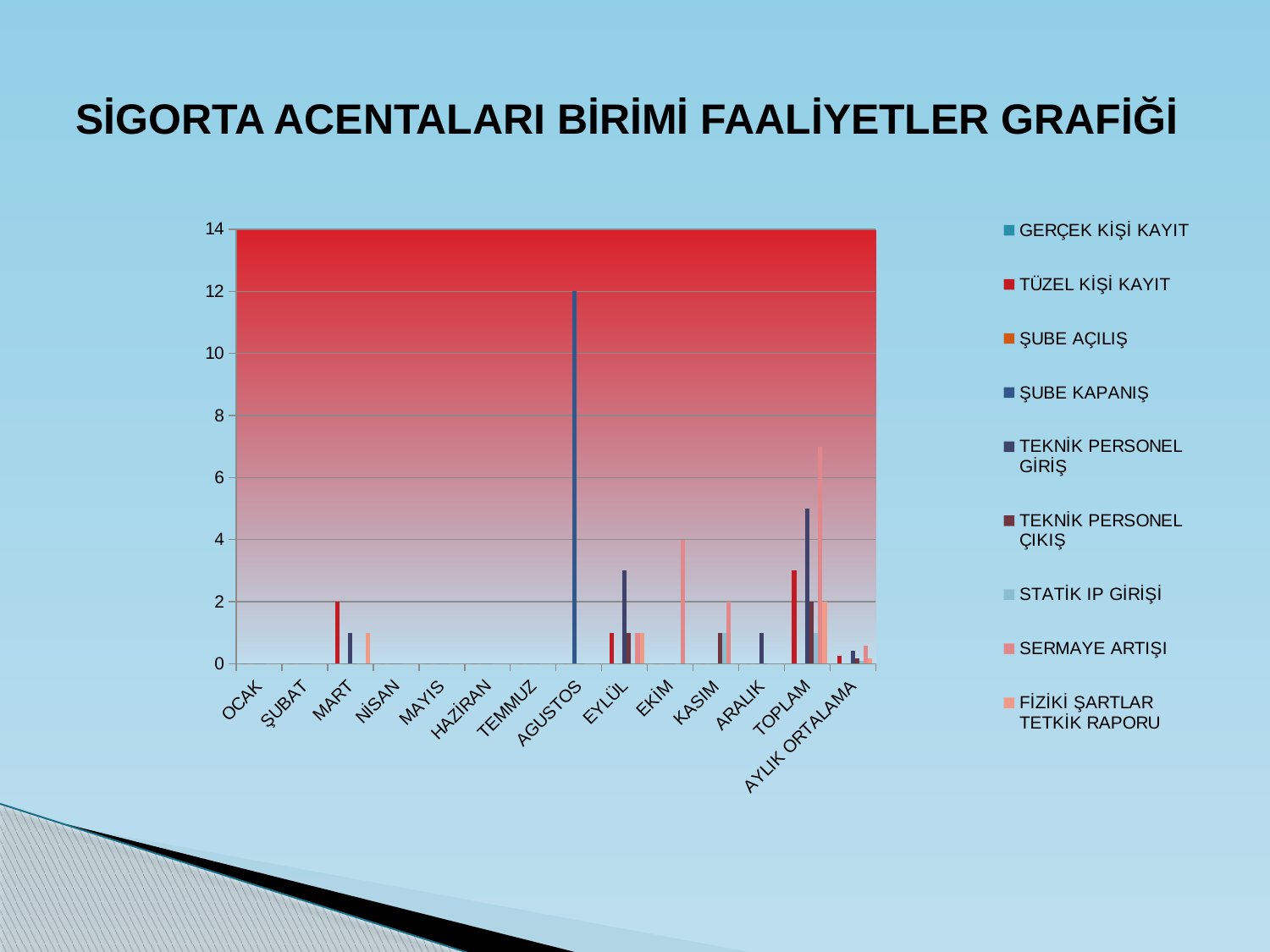

# SİGORTA ACENTALARI BİRİMİ FAALİYETLER GRAFİĞİ

### Chart

| Category | GERÇEK KİŞİ KAYIT | TÜZEL KİŞİ KAYIT | ŞUBE AÇILIŞ | ŞUBE KAPANIŞ | TEKNİK PERSONEL GİRİŞ | TEKNİK PERSONEL ÇIKIŞ | STATİK IP GİRİŞİ | SERMAYE ARTIŞI | FİZİKİ ŞARTLAR TETKİK RAPORU |
|---|---|---|---|---|---|---|---|---|---|
| OCAK | 0.0 | 0.0 | 0.0 | 0.0 | 0.0 | 0.0 | 0.0 | 0.0 | 0.0 |
| ŞUBAT | 0.0 | 0.0 | 0.0 | 0.0 | 0.0 | 0.0 | 0.0 | 0.0 | 0.0 |
| MART | 0.0 | 2.0 | 0.0 | 0.0 | 1.0 | 0.0 | 0.0 | 0.0 | 1.0 |
| NİSAN | 0.0 | 0.0 | 0.0 | 0.0 | 0.0 | 0.0 | 0.0 | 0.0 | 0.0 |
| MAYIS | 0.0 | 0.0 | 0.0 | 0.0 | 0.0 | 0.0 | 0.0 | 0.0 | 0.0 |
| HAZİRAN | 0.0 | 0.0 | 0.0 | 0.0 | 0.0 | 0.0 | 0.0 | 0.0 | 0.0 |
| TEMMUZ | 0.0 | 0.0 | 0.0 | 0.0 | 0.0 | 0.0 | 0.0 | 0.0 | 0.0 |
| AGUSTOS | 0.0 | 0.0 | 0.0 | 12.0 | 0.0 | 0.0 | 0.0 | 0.0 | 0.0 |
| EYLÜL | 0.0 | 1.0 | 0.0 | 0.0 | 3.0 | 1.0 | 0.0 | 1.0 | 1.0 |
| EKİM | 0.0 | 0.0 | 0.0 | 0.0 | 0.0 | 0.0 | 0.0 | 4.0 | 0.0 |
| KASIM | 0.0 | 0.0 | 0.0 | 0.0 | 0.0 | 1.0 | 1.0 | 2.0 | 0.0 |
| ARALIK | 0.0 | 0.0 | 0.0 | 0.0 | 1.0 | 0.0 | 0.0 | 0.0 | 0.0 |
| TOPLAM | 0.0 | 3.0 | 0.0 | 0.0 | 5.0 | 2.0 | 1.0 | 7.0 | 2.0 |
| AYLIK ORTALAMA | 0.0 | 0.25 | 0.0 | 0.0 | 0.41666666666666813 | 0.16666666666666666 | 0.08333333333333334 | 0.5833333333333334 | 0.16666666666666666 |